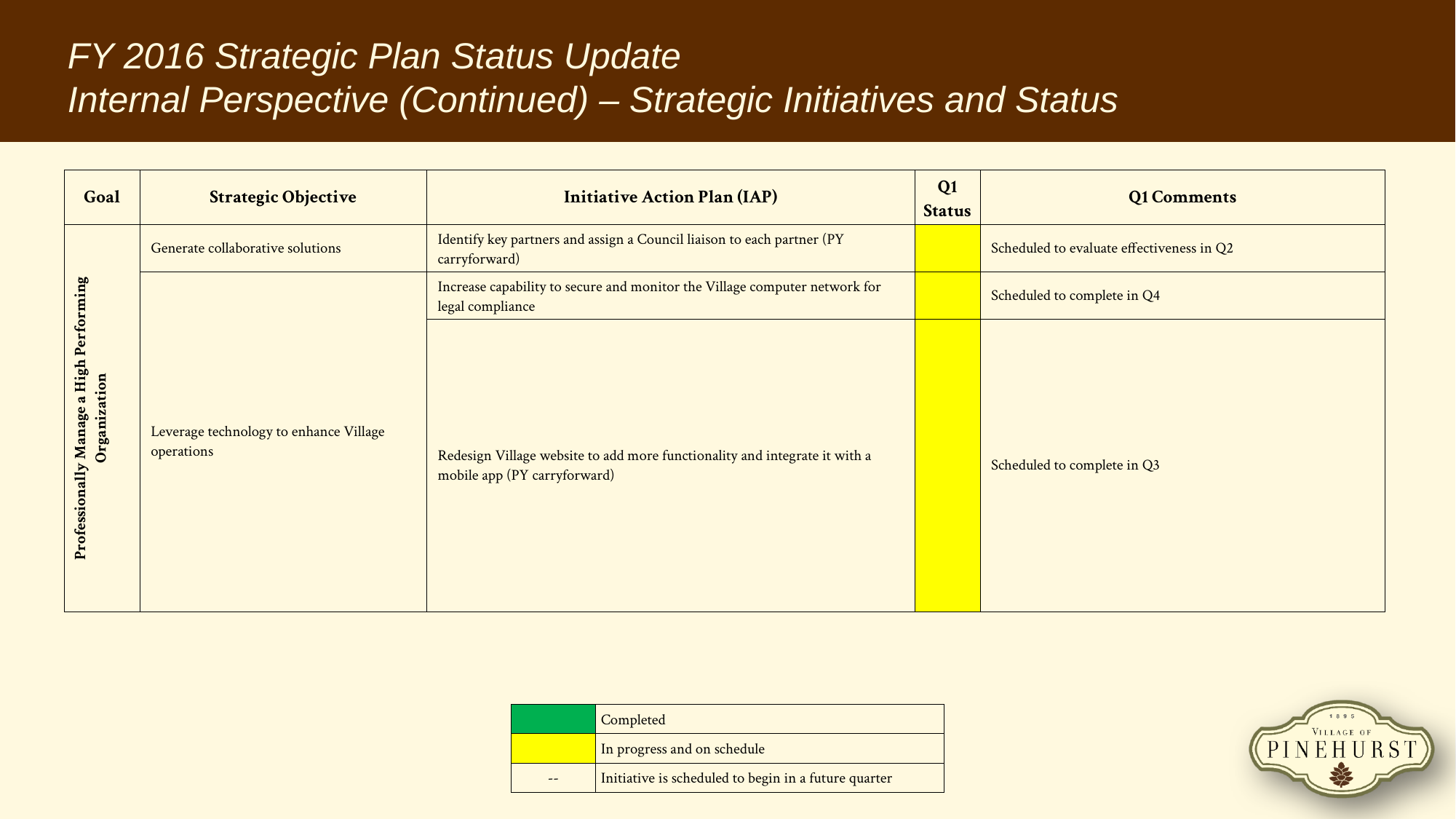

FY 2016 Strategic Plan Status Update
Internal Perspective (Continued) – Strategic Initiatives and Status
| Goal | Strategic Objective | Initiative Action Plan (IAP) | Q1 Status | Q1 Comments |
| --- | --- | --- | --- | --- |
| Professionally Manage a High Performing Organization | Generate collaborative solutions | Identify key partners and assign a Council liaison to each partner (PY carryforward) |  | Scheduled to evaluate effectiveness in Q2 |
|  | Leverage technology to enhance Village operations | Increase capability to secure and monitor the Village computer network for legal compliance |  | Scheduled to complete in Q4 |
|  |  | Redesign Village website to add more functionality and integrate it with a mobile app (PY carryforward) |  | Scheduled to complete in Q3 |

|  | Completed |
| --- | --- |
|  | In progress and on schedule |
| -- | Initiative is scheduled to begin in a future quarter |